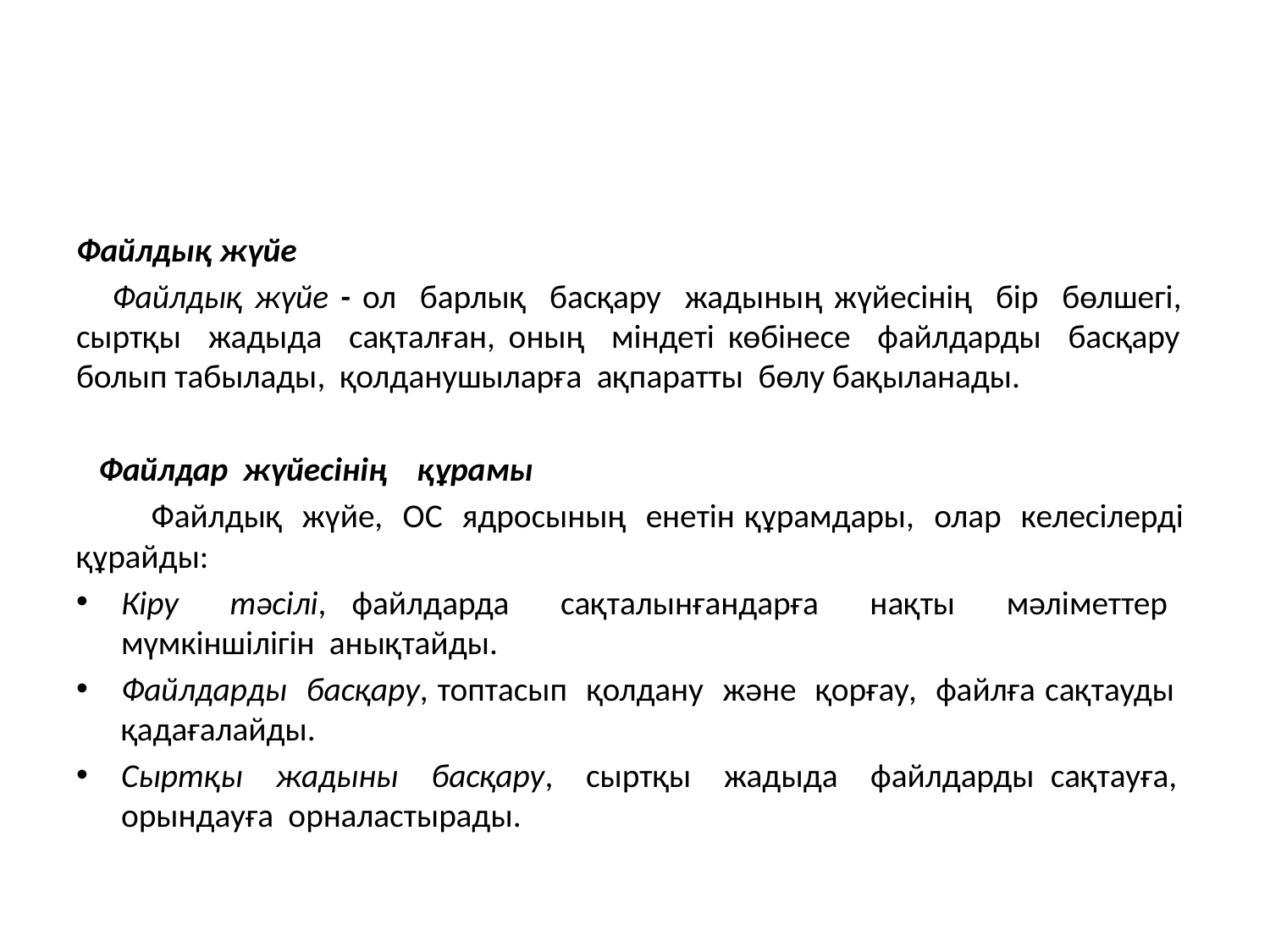

#
Файлдық жүйе
   Файлдық жүйе - ол  барлық  басқару  жадының жүйесінің  бір  бөлшегі,  сыртқы  жадыда  сақталған, оның  міндеті көбінесе  файлдарды  басқару  болып табылады,  қолданушыларға  ақпаратты  бөлу бақыланады.

   Файлдар  жүйесінің    құрамы
	Файлдық  жүйе,  ОС  ядросының  енетін құрамдары,  олар  келесілерді  құрайды:
Кіру  тәсілі, файлдарда  сақталынғандарға  нақты  мәліметтер  мүмкіншілігін  анықтайды.
Файлдарды  басқару, топтасып  қолдану  және  қорғау,  файлға сақтауды   қадағалайды.
Сыртқы  жадыны  басқару,  сыртқы  жадыда  файлдарды сақтауға,  орындауға  орналастырады.